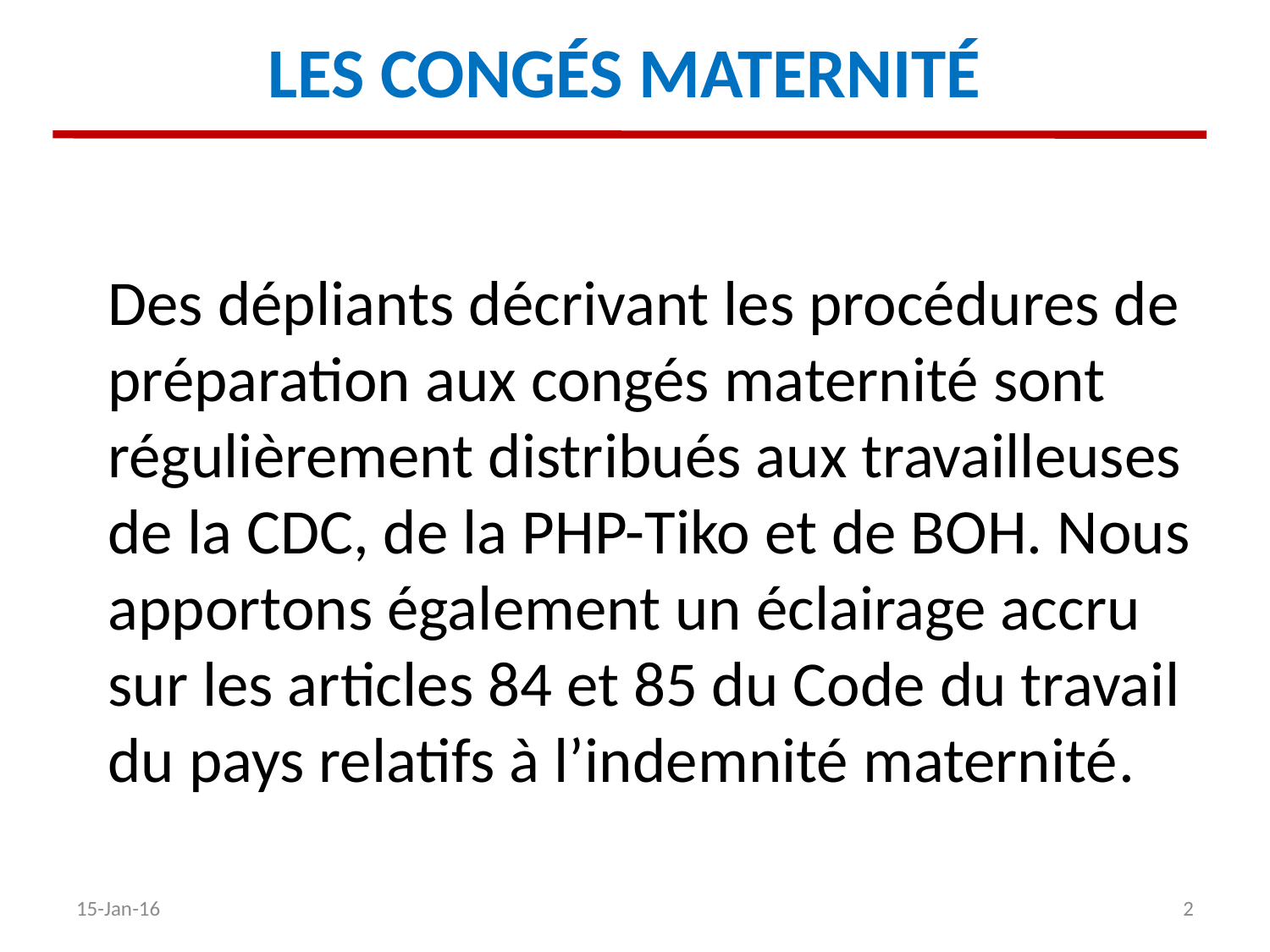

LES CONGÉS MATERNITÉ
# Des dépliants décrivant les procédures de préparation aux congés maternité sont régulièrement distribués aux travailleuses de la CDC, de la PHP-Tiko et de BOH. Nous apportons également un éclairage accru sur les articles 84 et 85 du Code du travail du pays relatifs à l’indemnité maternité.
15-Jan-16
2